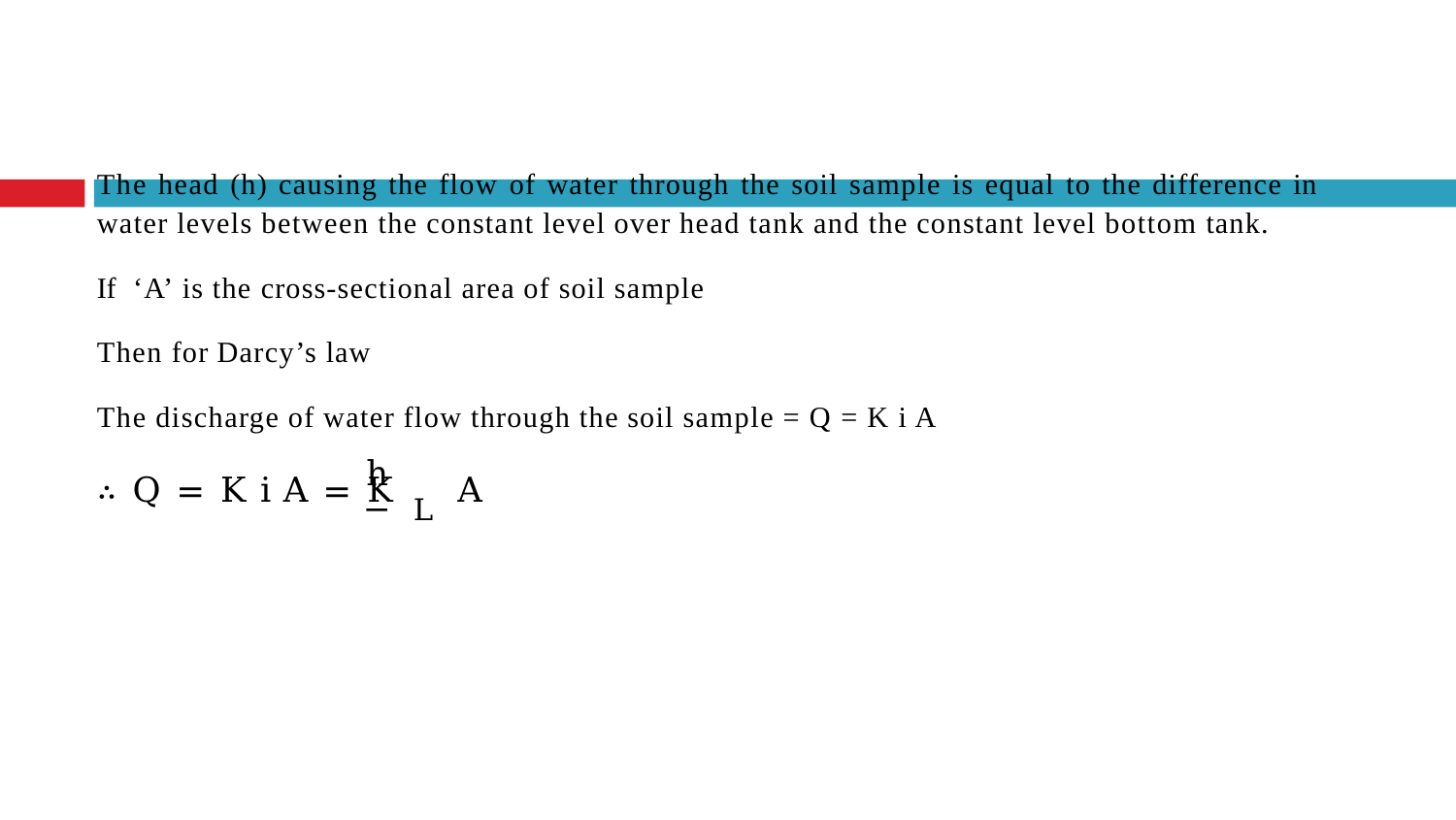

# The head (h) causing the flow of water through the soil sample is equal to the difference in water levels between the constant level over head tank and the constant level bottom tank.
If ‘A’ is the cross-sectional area of soil sample
Then for Darcy’s law
The discharge of water flow through the soil sample = Q = K i A
h
∴ Q = K i A = K L A